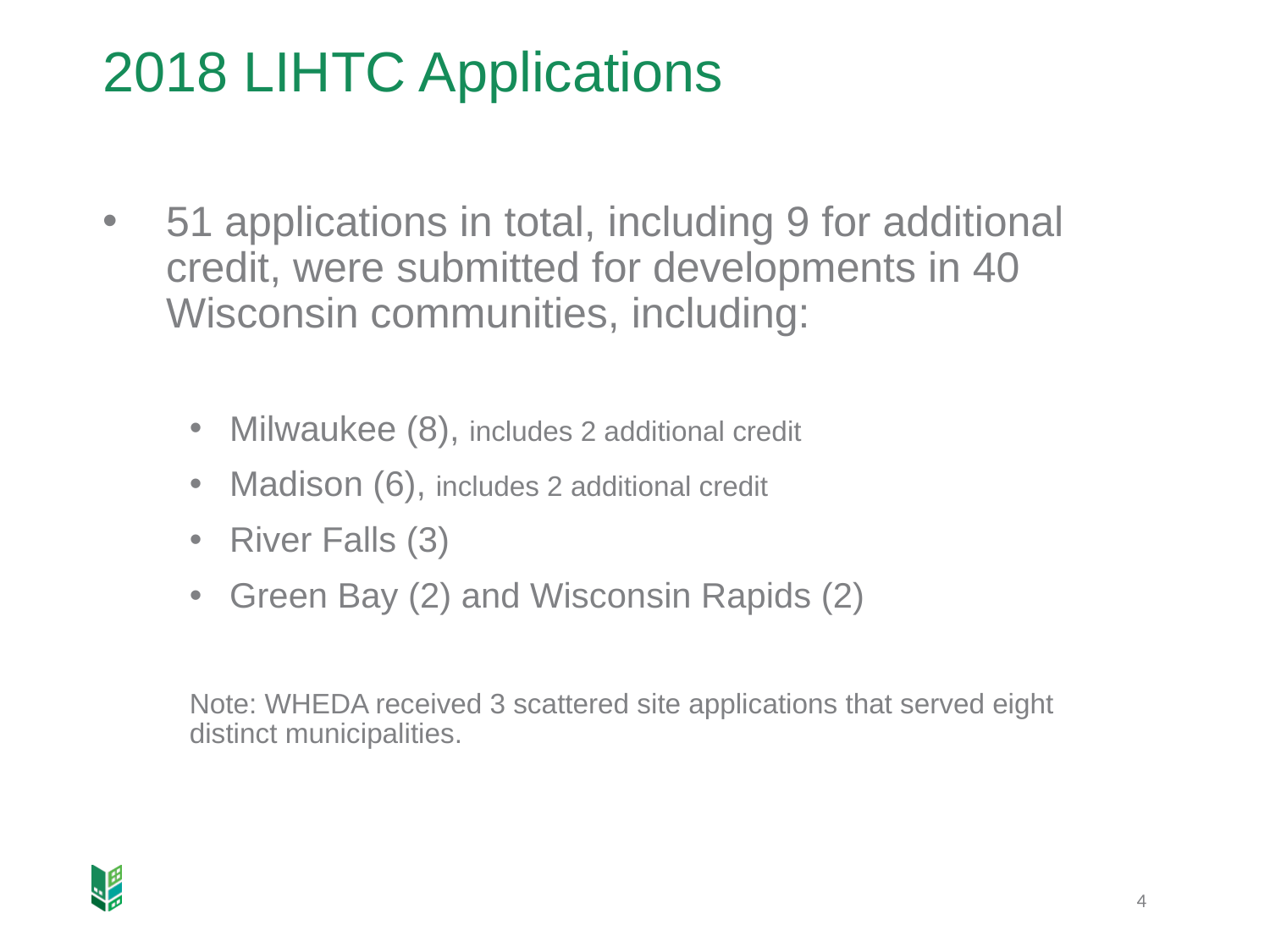

# 2018 LIHTC Applications
51 applications in total, including 9 for additional credit, were submitted for developments in 40 Wisconsin communities, including:

Milwaukee (8), includes 2 additional credit
Madison (6), includes 2 additional credit
River Falls (3)
Green Bay (2) and Wisconsin Rapids (2)

Note: WHEDA received 3 scattered site applications that served eight distinct municipalities.